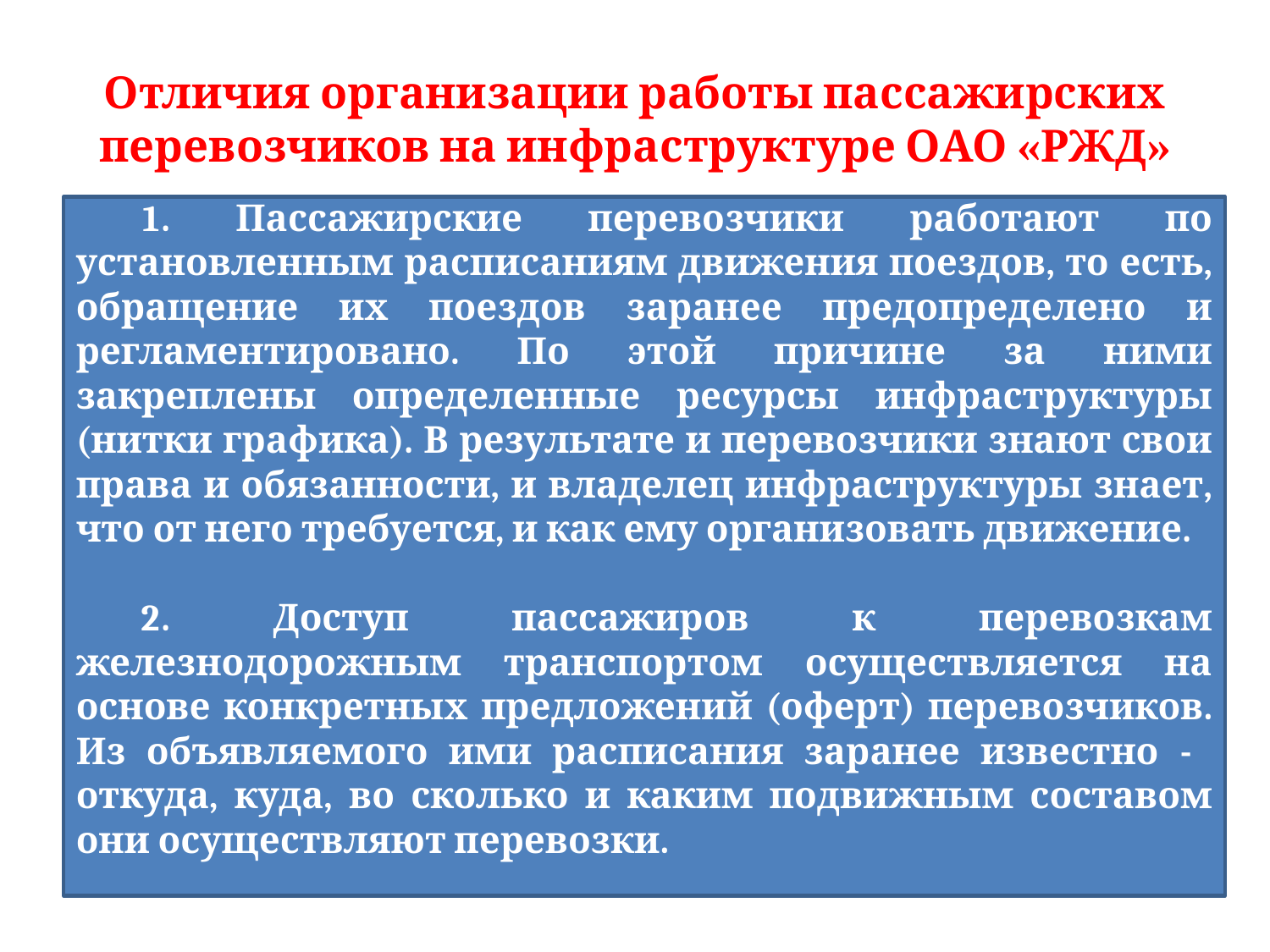

# Отличия организации работы пассажирских перевозчиков на инфраструктуре ОАО «РЖД»
1. Пассажирские перевозчики работают по установленным расписаниям движения поездов, то есть, обращение их поездов заранее предопределено и регламентировано. По этой причине за ними закреплены определенные ресурсы инфраструктуры (нитки графика). В результате и перевозчики знают свои права и обязанности, и владелец инфраструктуры знает, что от него требуется, и как ему организовать движение.

2. Доступ пассажиров к перевозкам железнодорожным транспортом осуществляется на основе конкретных предложений (оферт) перевозчиков. Из объявляемого ими расписания заранее известно -  откуда, куда, во сколько и каким подвижным составом они осуществляют перевозки.